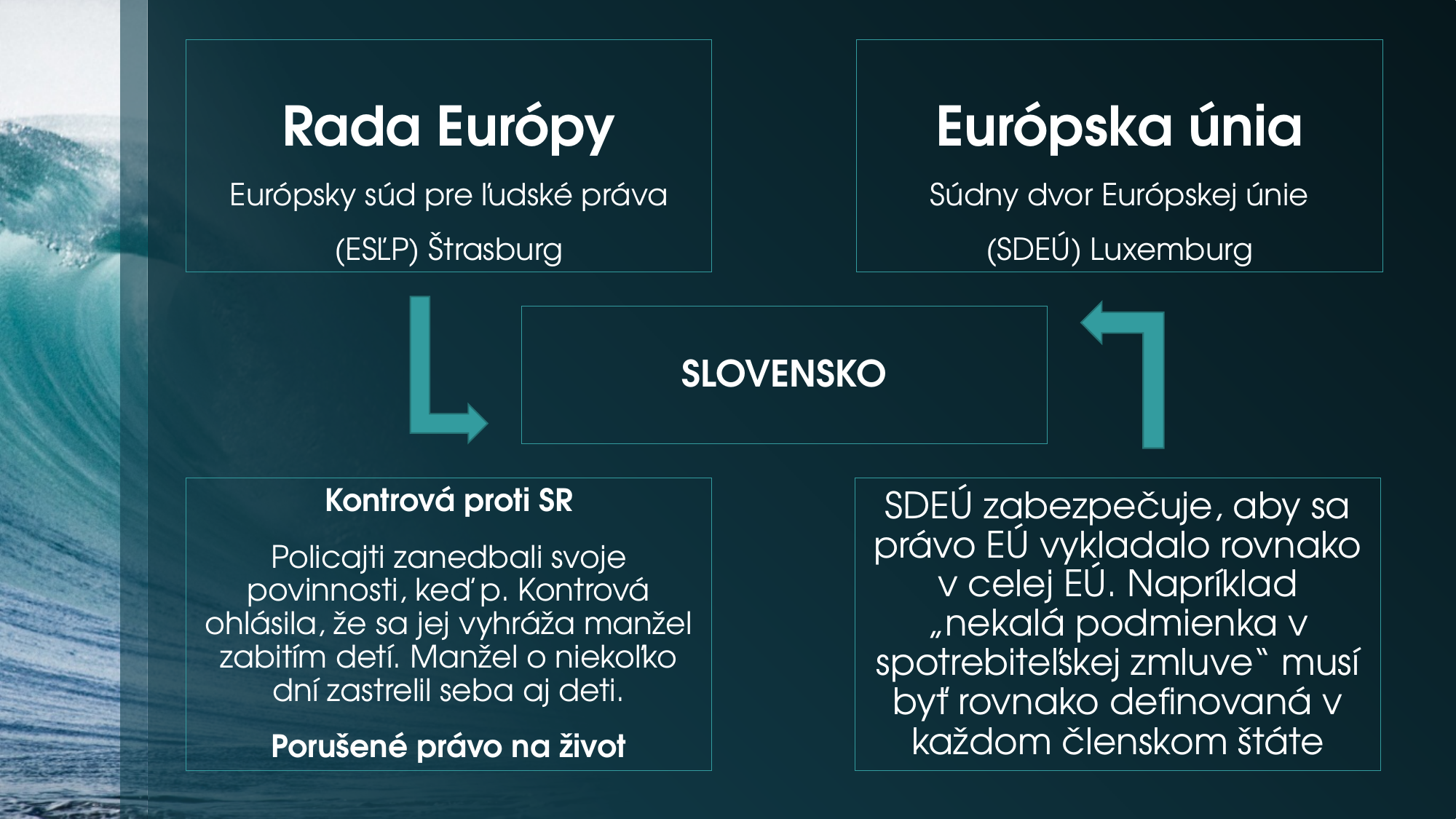

# Rada Európy Európsky súd pre ľudské práva (ESĽP) Štrasburg
Európska únia
Súdny dvor Európskej únie
(SDEÚ) Luxemburg
SLOVENSKO

Kontrová proti SR
Policajti zanedbali svoje povinnosti, keď p. Kontrová ohlásila, že sa jej vyhráža manžel zabitím detí. Manžel o niekoľko dní zastrelil seba aj deti.
Porušené právo na život
SDEÚ zabezpečuje, aby sa právo EÚ vykladalo rovnako v celej EÚ. Napríklad „nekalá podmienka v spotrebiteľskej zmluve“ musí byť rovnako definovaná v každom členskom štáte